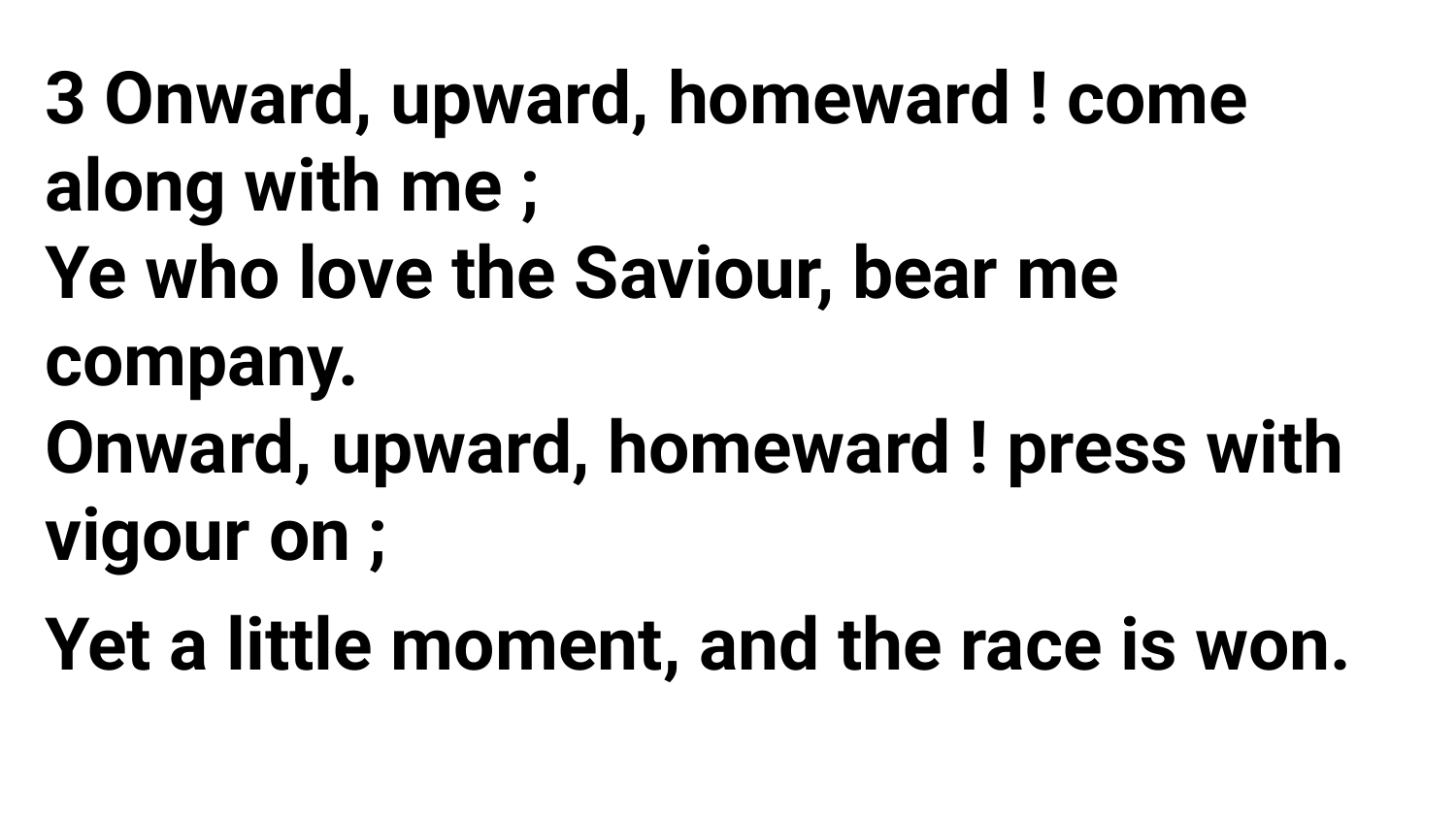

3 Onward, upward, homeward ! come along with me ;
Ye who love the Saviour, bear me company.
Onward, upward, homeward ! press with vigour on ;
Yet a little moment, and the race is won.